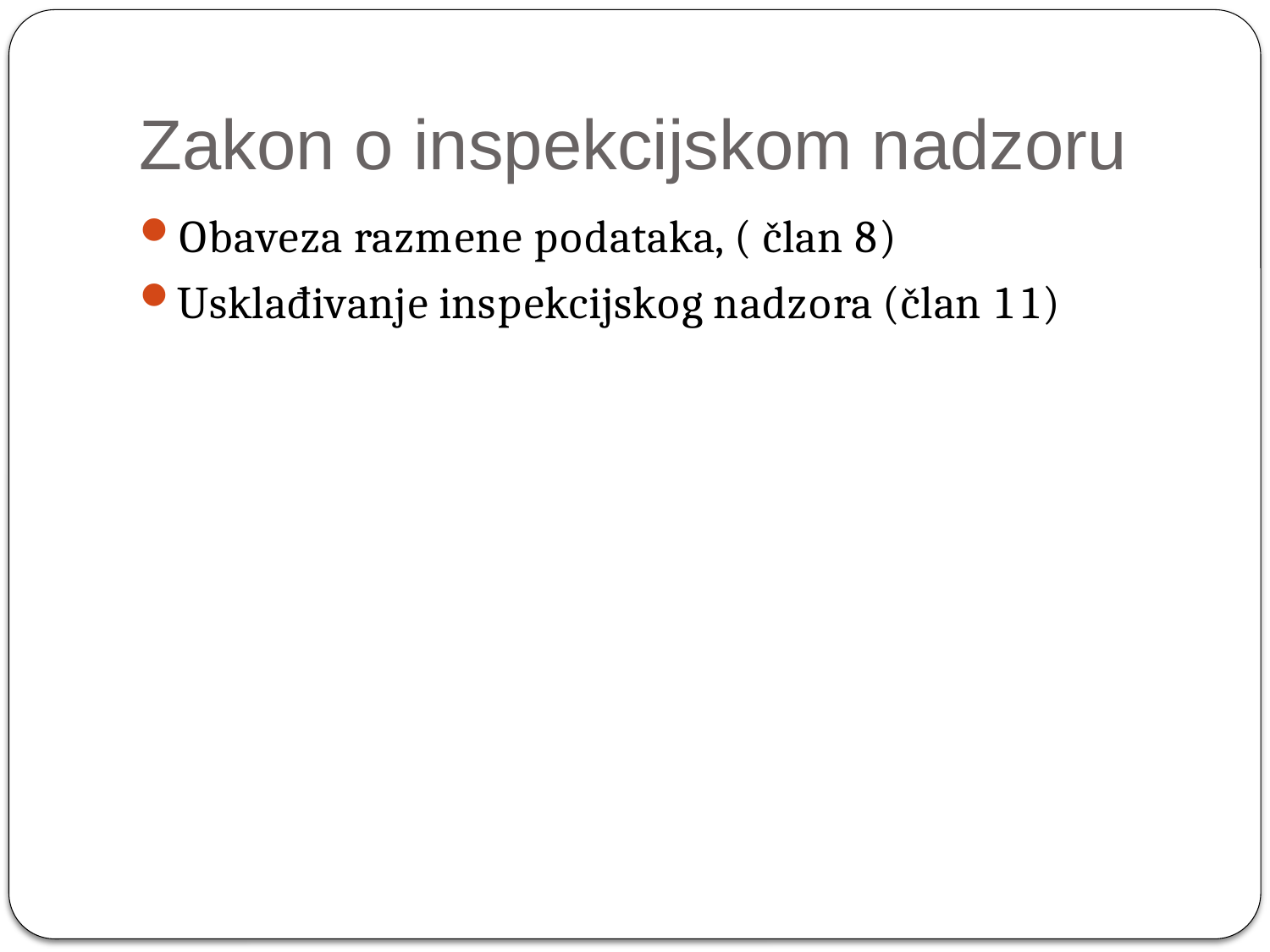

# Zakon o inspekcijskom nadzoru
Obaveza razmene podataka, ( član 8)
Usklađivanje inspekcijskog nadzora (član 11)